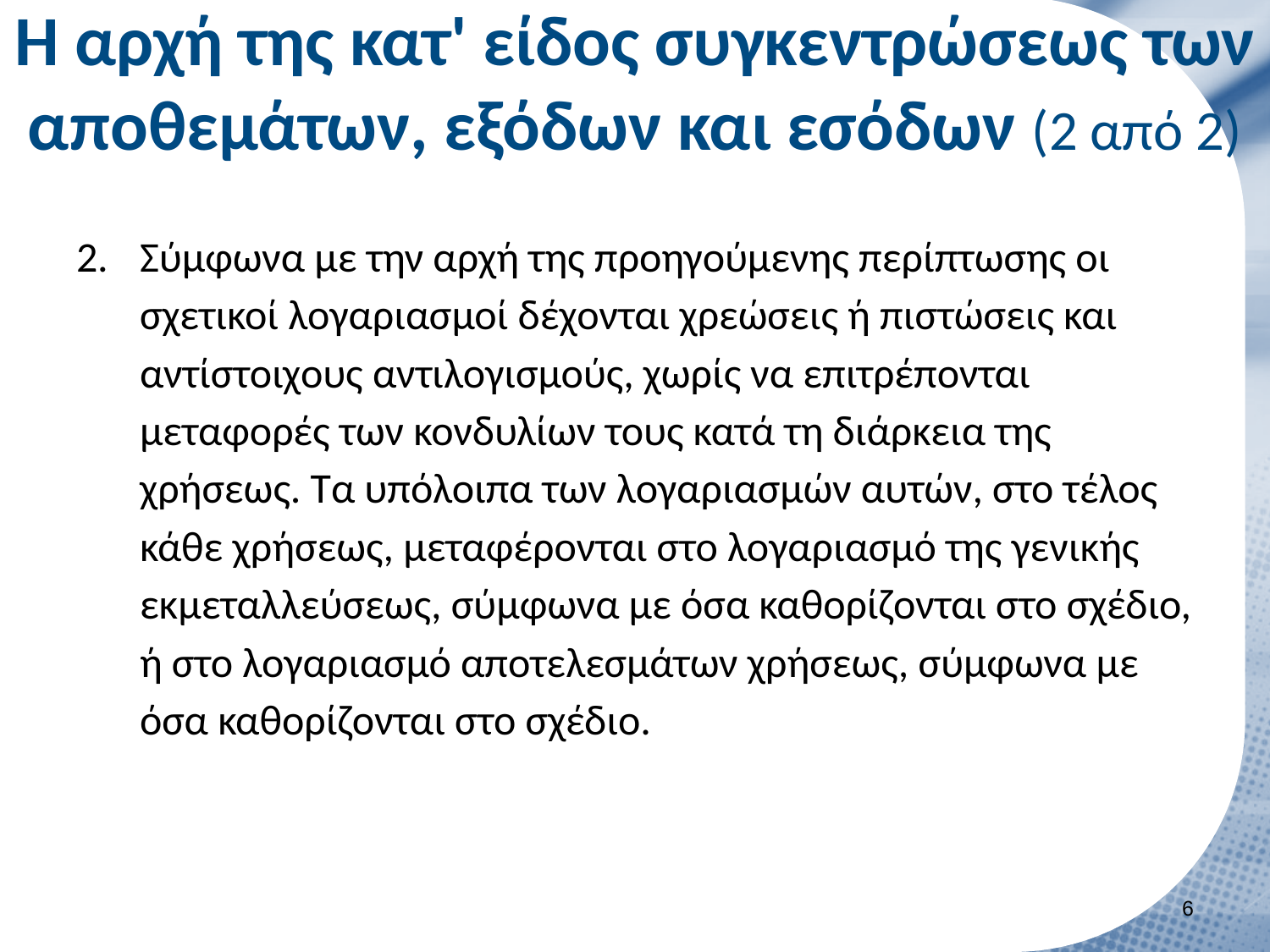

# Η αρχή της κατ' είδος συγκεντρώσεως των αποθεμάτων, εξόδων και εσόδων (2 από 2)
Σύμφωνα με την αρχή της προηγούμενης περίπτωσης οι σχετικοί λογαριασμοί δέχονται χρεώσεις ή πιστώσεις και αντίστοιχους αντιλογισμούς, χωρίς να επιτρέπονται μεταφορές των κονδυλίων τους κατά τη διάρκεια της χρήσεως. Τα υπόλοιπα των λογαριασμών αυτών, στο τέλος κάθε χρήσεως, μεταφέρονται στο λογαριασμό της γενικής εκμεταλλεύσεως, σύμφωνα με όσα καθορίζονται στο σχέδιο, ή στο λογαριασμό αποτελεσμάτων χρήσεως, σύμφωνα με όσα καθορίζονται στο σχέδιο.
6